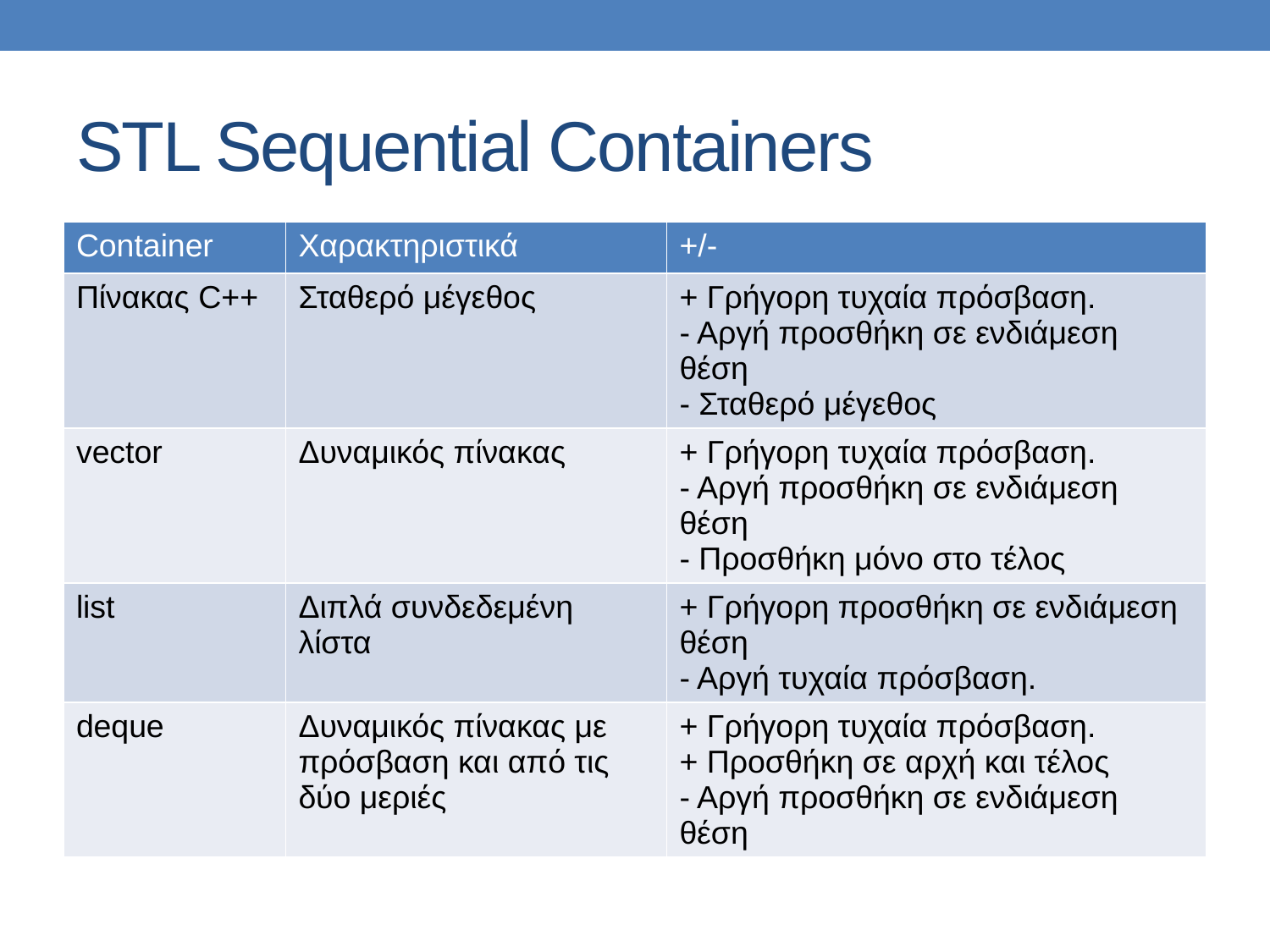

# STL Sequential Containers
| Container | Χαρακτηριστικά | +/- |
| --- | --- | --- |
| Πίνακας C++ | Σταθερό μέγεθος | + Γρήγορη τυχαία πρόσβαση. - Αργή προσθήκη σε ενδιάμεση θέση - Σταθερό μέγεθος |
| vector | Δυναμικός πίνακας | + Γρήγορη τυχαία πρόσβαση. - Αργή προσθήκη σε ενδιάμεση θέση - Προσθήκη μόνο στο τέλος |
| list | Διπλά συνδεδεμένη λίστα | + Γρήγορη προσθήκη σε ενδιάμεση θέση - Αργή τυχαία πρόσβαση. |
| deque | Δυναμικός πίνακας με πρόσβαση και από τις δύο μεριές | + Γρήγορη τυχαία πρόσβαση. + Προσθήκη σε αρχή και τέλος - Αργή προσθήκη σε ενδιάμεση θέση |